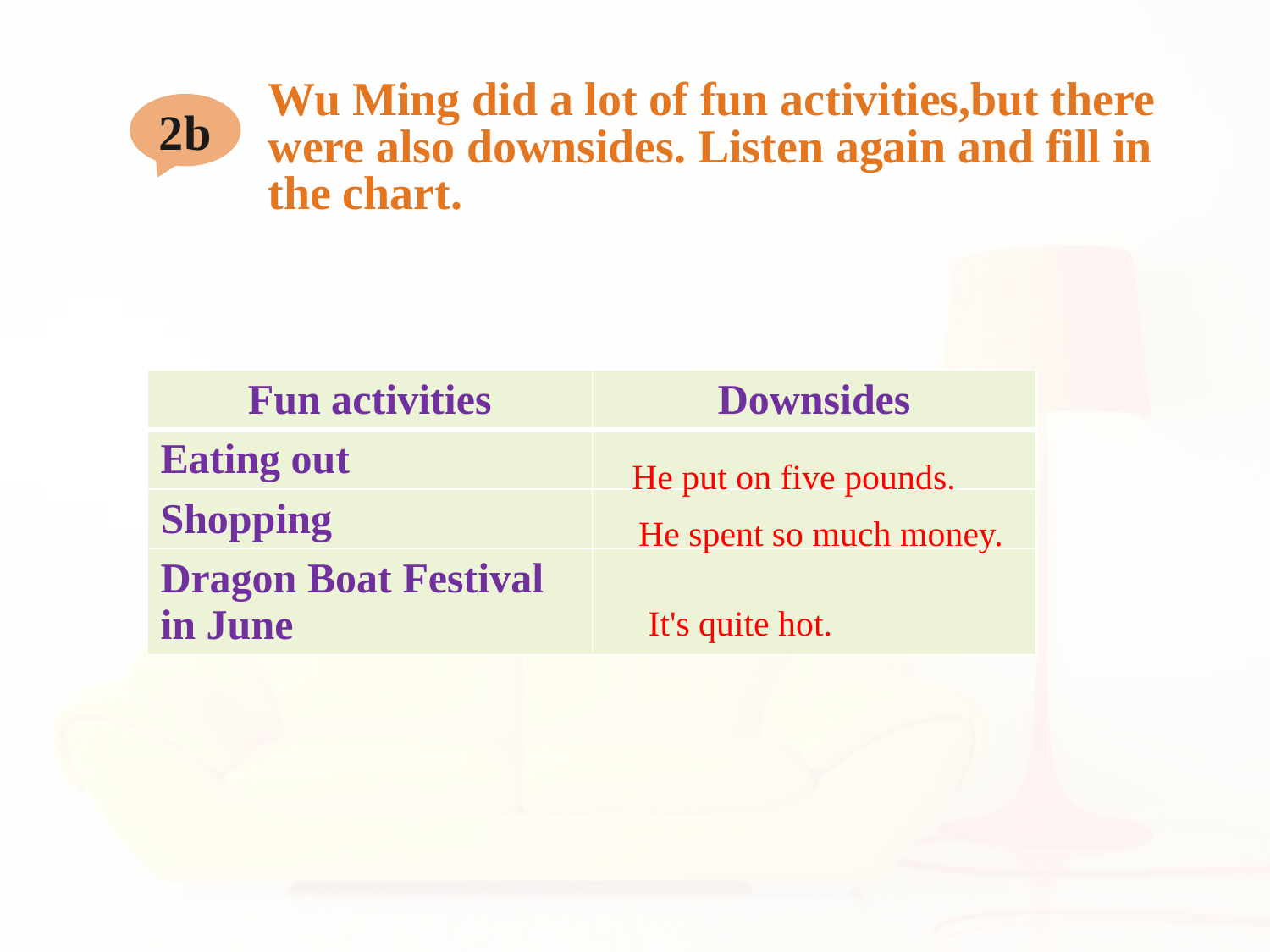

# Wu Ming did a lot of fun activities,but there were also downsides. Listen again and fill in the chart.
2b
| Fun activities | Downsides |
| --- | --- |
| Eating out |  |
| Shopping |  |
| Dragon Boat Festival in June |  |
He put on five pounds.
He spent so much money.
It's quite hot.